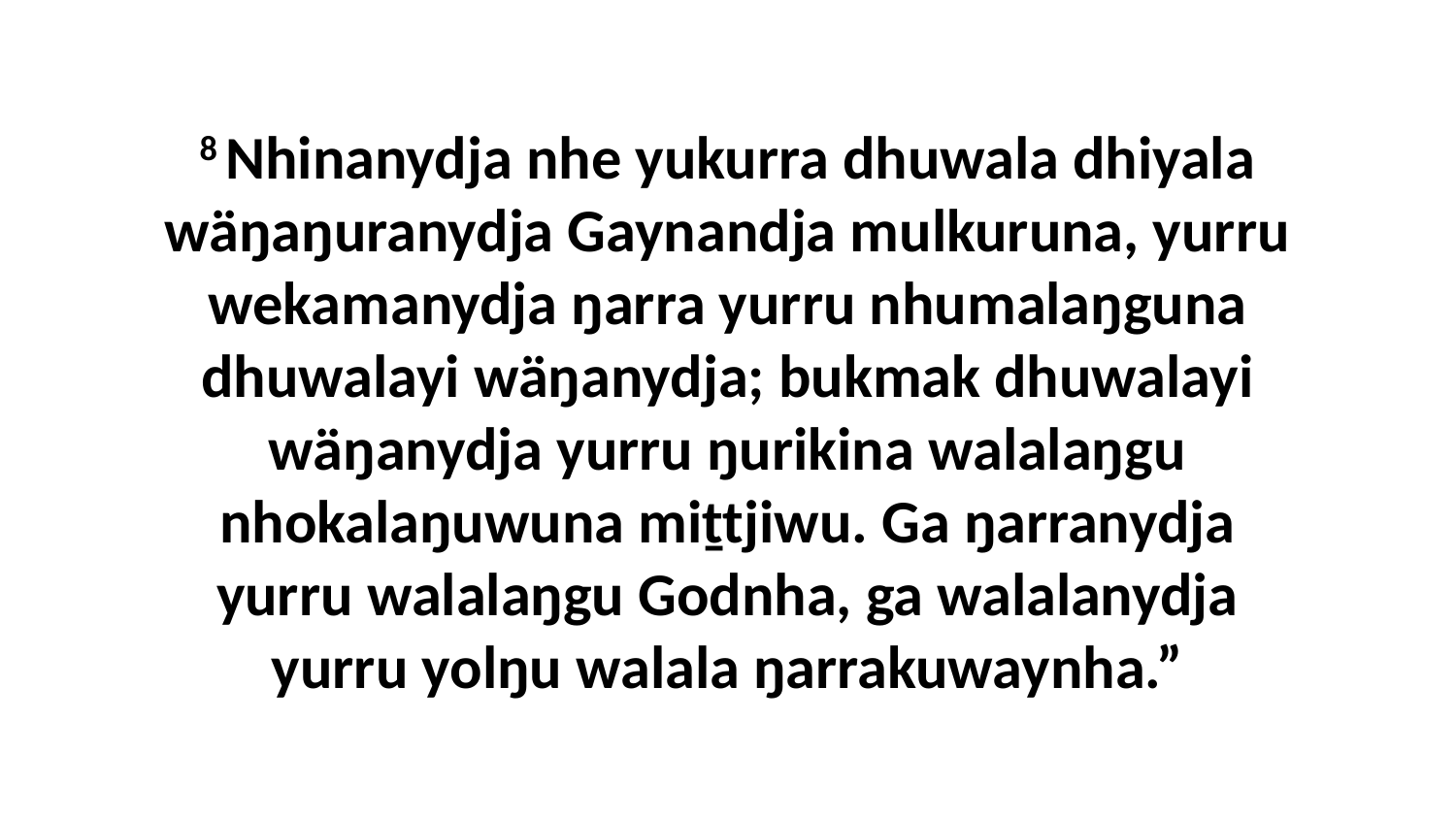

8 Nhinanydja nhe yukurra dhuwala dhiyala wäŋaŋuranydja Gaynandja mulkuruna, yurru wekamanydja ŋarra yurru nhumalaŋguna dhuwalayi wäŋanydja; bukmak dhuwalayi wäŋanydja yurru ŋurikina walalaŋgu nhokalaŋuwuna miṯtjiwu. Ga ŋarranydja yurru walalaŋgu Godnha, ga walalanydja yurru yolŋu walala ŋarrakuwaynha.”